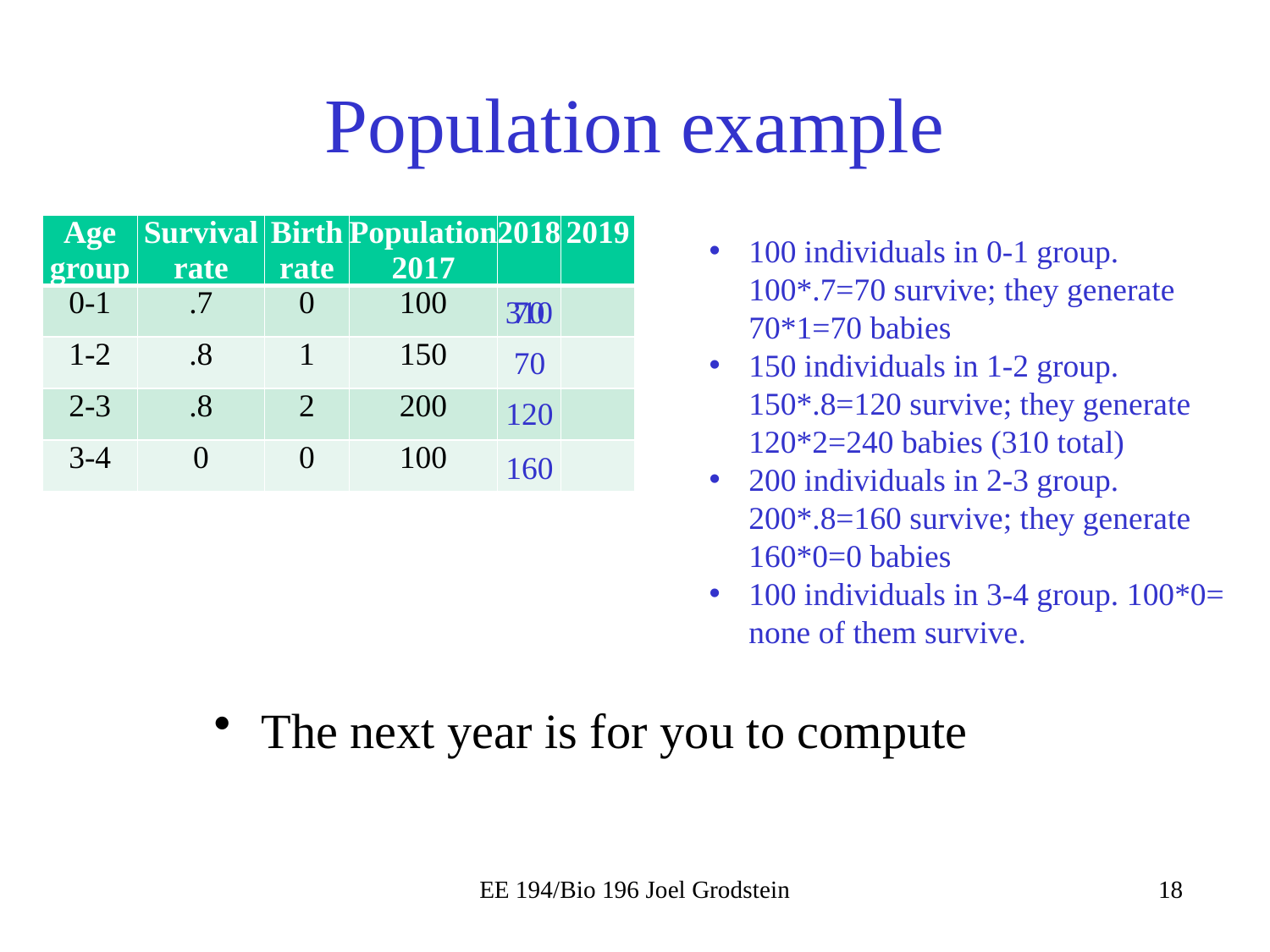

# Population example
| Age group | Survival rate | Birth rate | Population 2017 | 2018 | 2019 |
| --- | --- | --- | --- | --- | --- |
| 0-1 | .7 | 0 | 100 |  |  |
| 1-2 | .8 | 1 | 150 |  |  |
| 2-3 | .8 | 2 | 200 |  |  |
| 3-4 | 0 | 0 | 100 |  |  |
100 individuals in 0-1 group. 100*.7=70 survive; they generate 70*1=70 babies
150 individuals in 1-2 group. 150*.8=120 survive; they generate 120*2=240 babies (310 total)
200 individuals in 2-3 group. 200*.8=160 survive; they generate 160*0=0 babies
100 individuals in 3-4 group. 100*0= none of them survive.
310
70
70
120
160
The next year is for you to compute
EE 194/Bio 196 Joel Grodstein